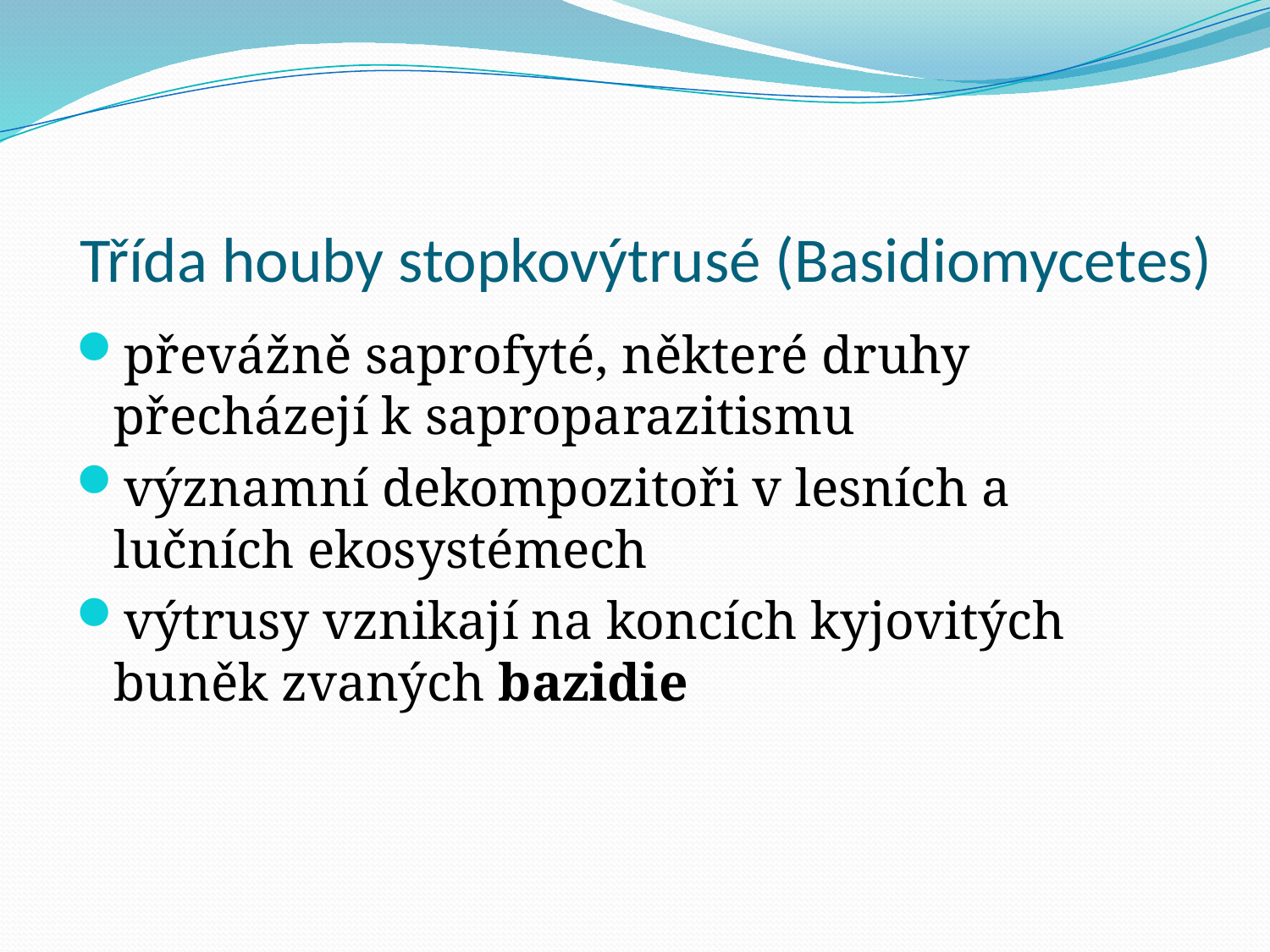

# Třída houby stopkovýtrusé (Basidiomycetes)
převážně saprofyté, některé druhy přecházejí k saproparazitismu
významní dekompozitoři v lesních a lučních ekosystémech
výtrusy vznikají na koncích kyjovitých buněk zvaných bazidie